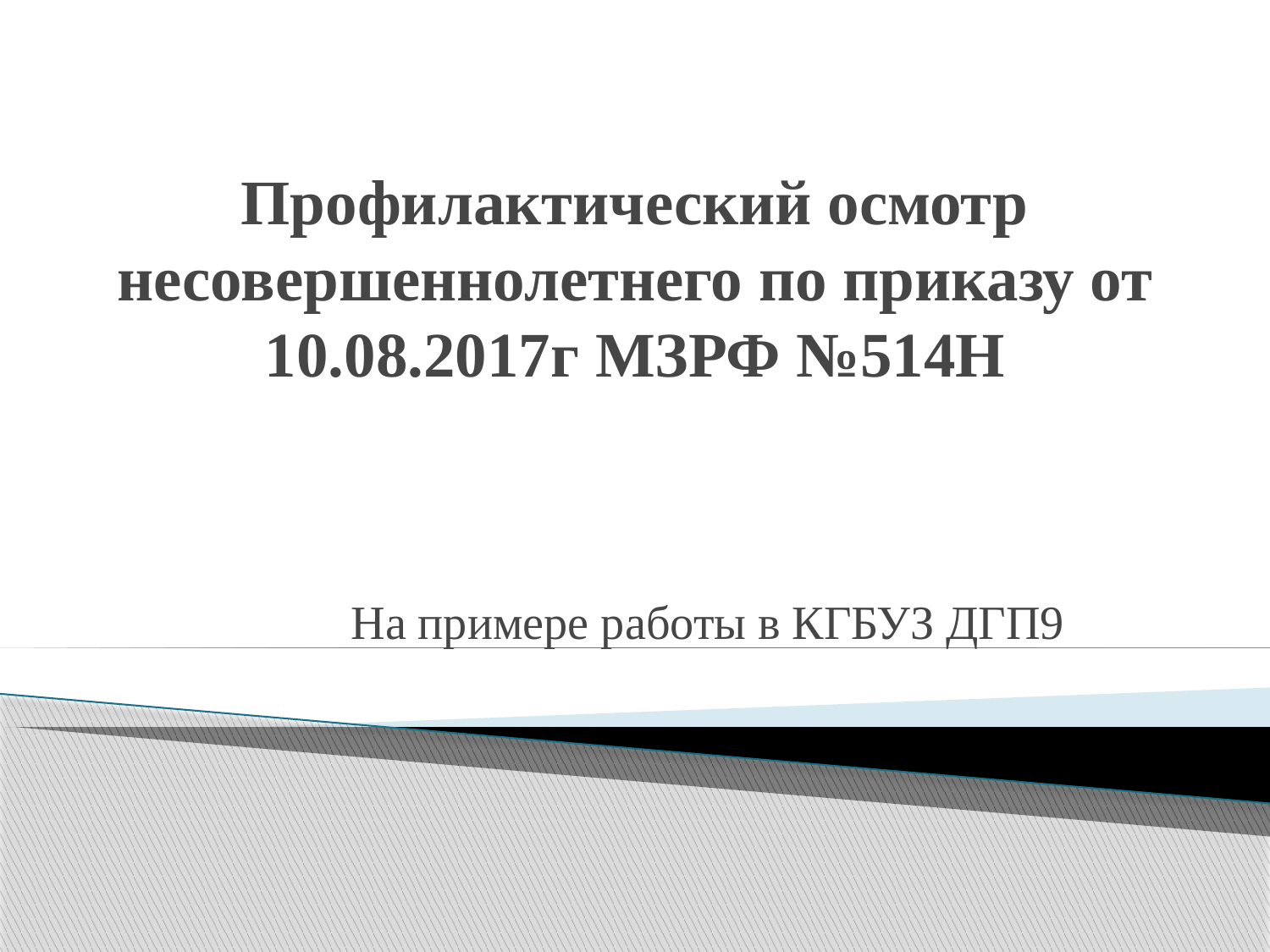

# Профилактический осмотр несовершеннолетнего по приказу от 10.08.2017г МЗРФ №514Н
На примере работы в КГБУЗ ДГП9